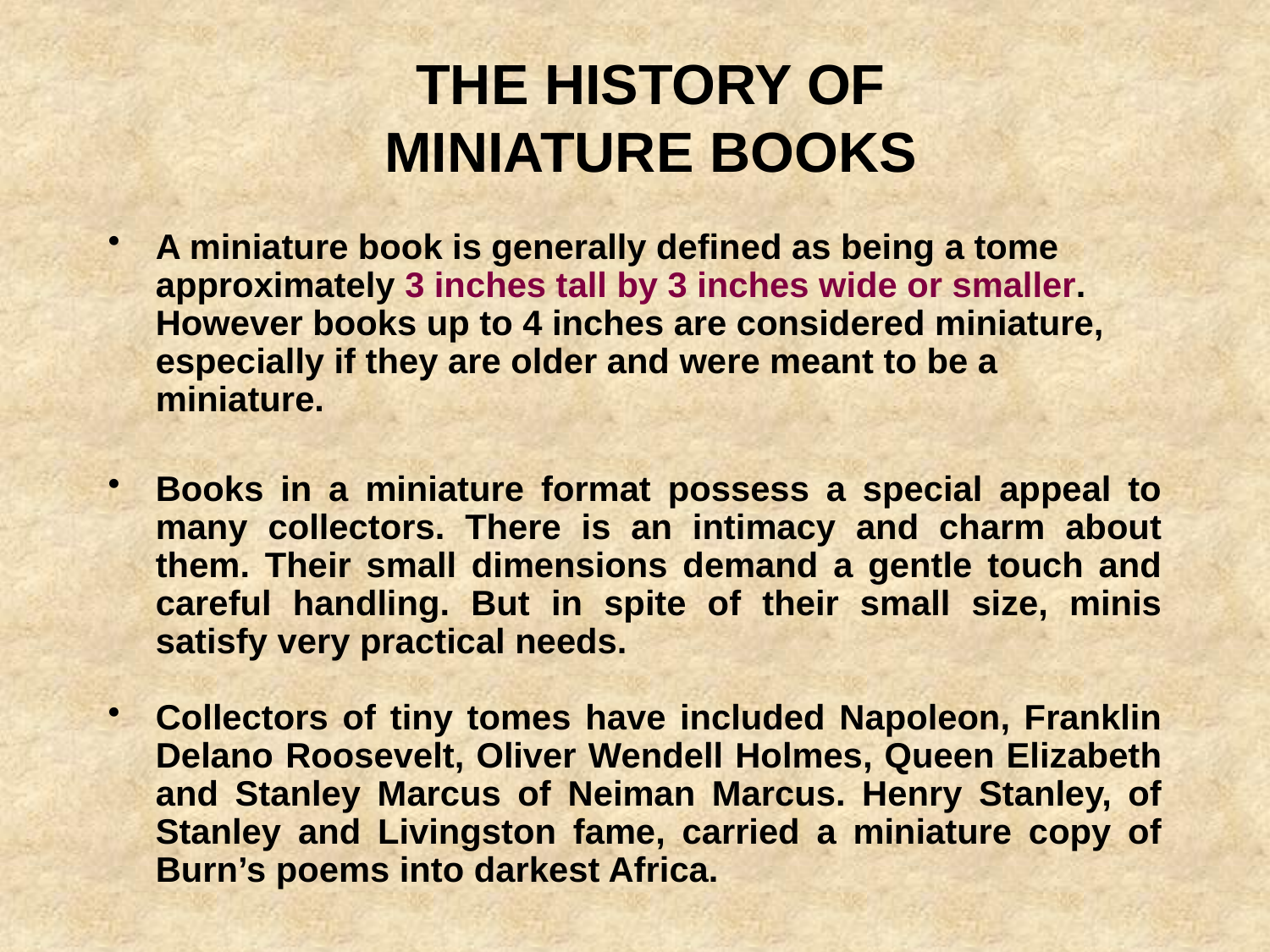

THE HISTORY OF MINIATURE BOOKS
A miniature book is generally defined as being a tome approximately 3 inches tall by 3 inches wide or smaller. However books up to 4 inches are considered miniature, especially if they are older and were meant to be a miniature.

Books in a miniature format possess a special appeal to many collectors. There is an intimacy and charm about them. Their small dimensions demand a gentle touch and careful handling. But in spite of their small size, minis satisfy very practical needs.

Collectors of tiny tomes have included Napoleon, Franklin Delano Roosevelt, Oliver Wendell Holmes, Queen Elizabeth and Stanley Marcus of Neiman Marcus. Henry Stanley, of Stanley and Livingston fame, carried a miniature copy of Burn’s poems into darkest Africa.